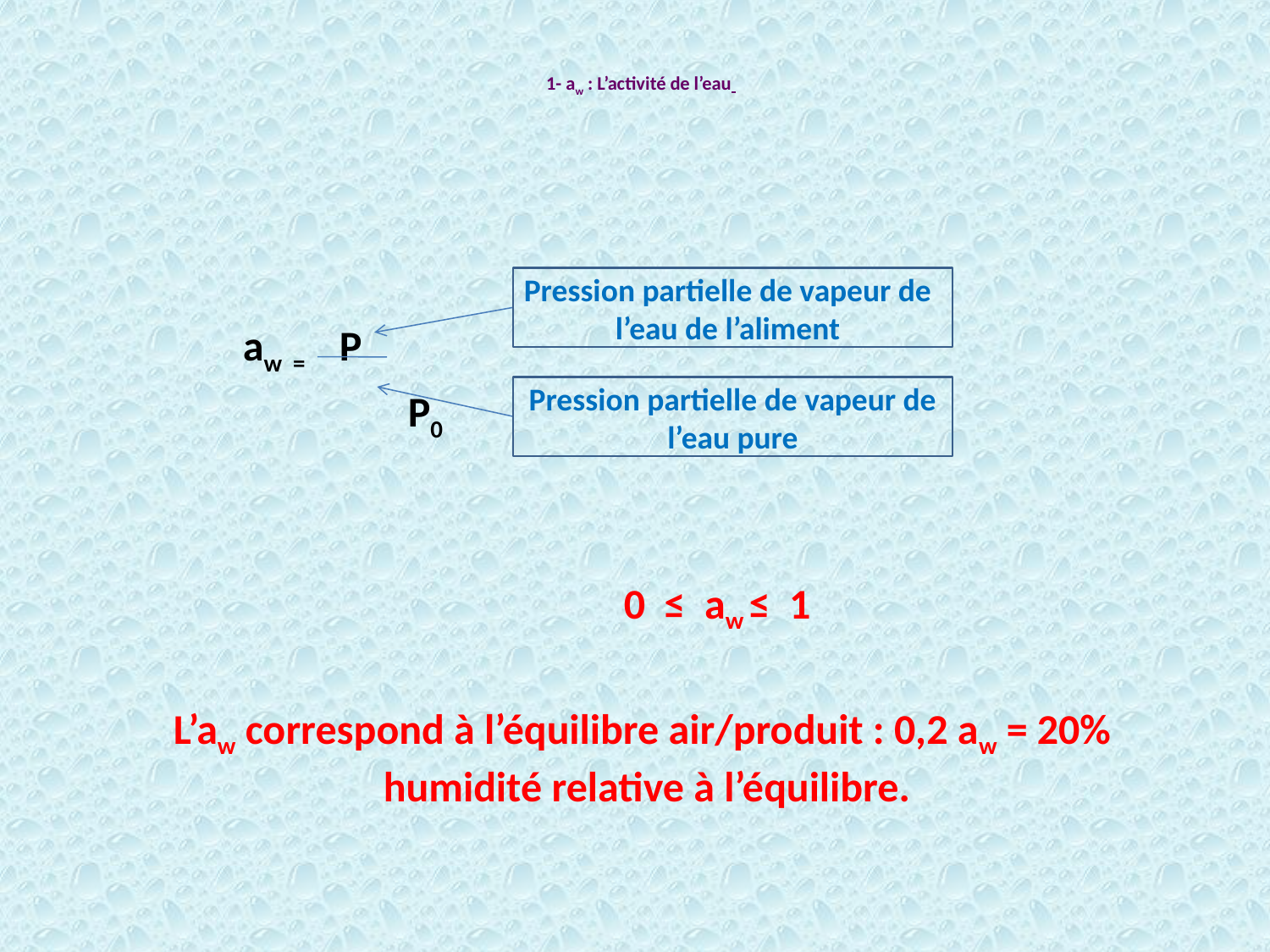

# 1- aw : L’activité de l’eau

aw  =    P
	    P0

			0  ≤  aw ≤  1

L’aw correspond à l’équilibre air/produit : 0,2 aw = 20%  humidité relative à l’équilibre.

Pression partielle de vapeur de l’eau de l’aliment

Pression partielle de vapeur de l’eau pure